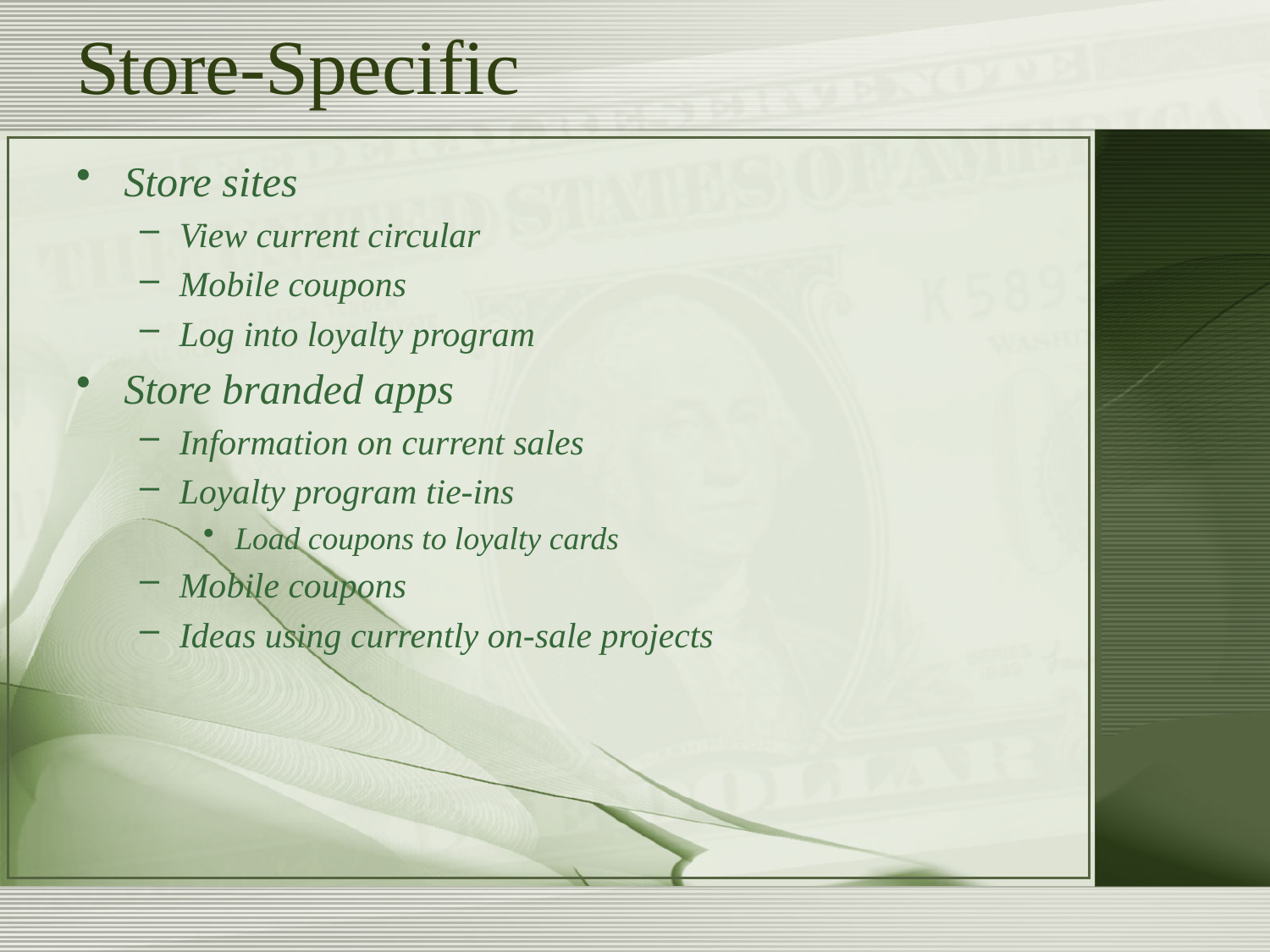

# Store-Specific
Store sites
View current circular
Mobile coupons
Log into loyalty program
Store branded apps
Information on current sales
Loyalty program tie-ins
Load coupons to loyalty cards
Mobile coupons
Ideas using currently on-sale projects